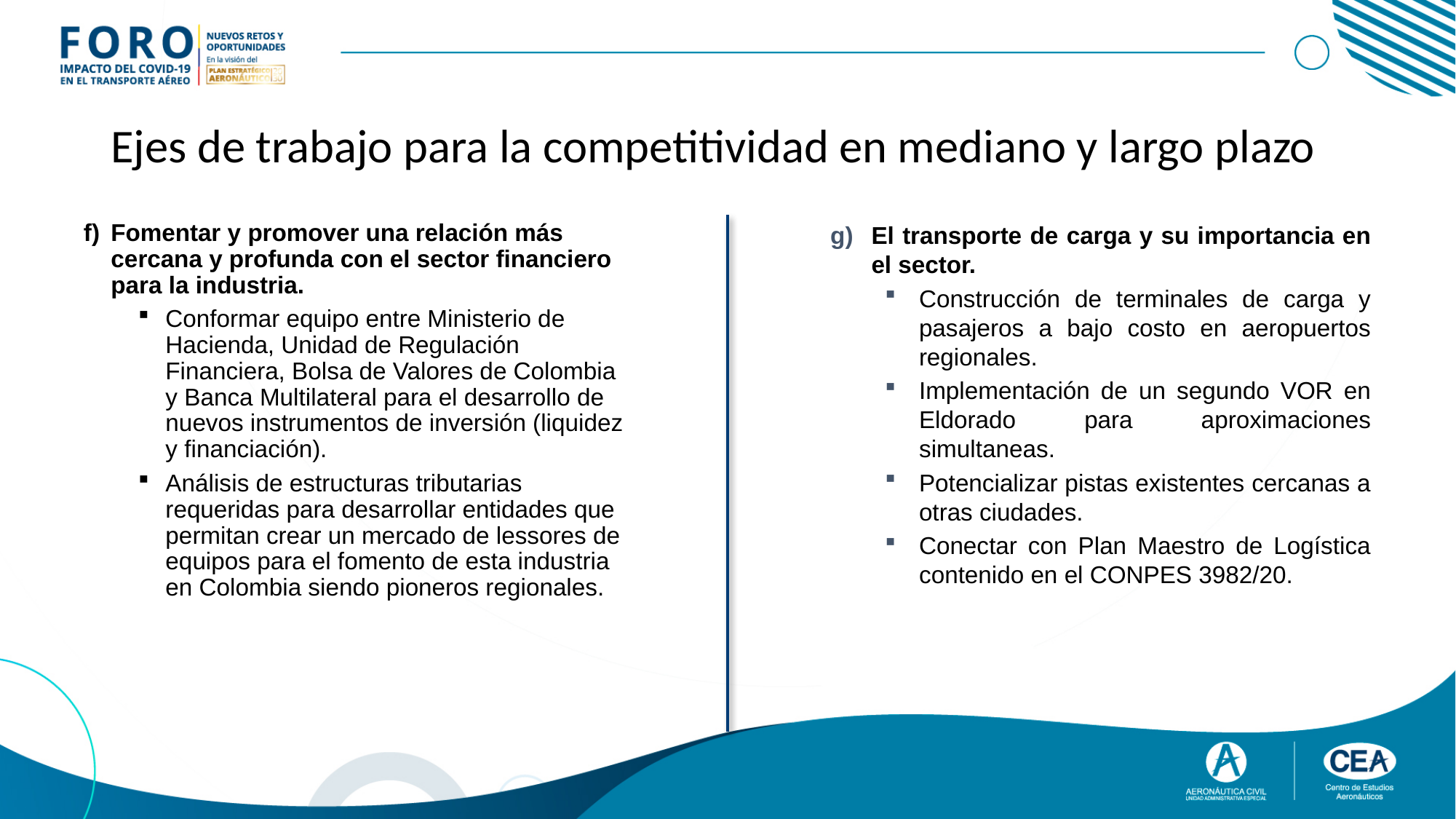

# Ejes de trabajo para la competitividad en mediano y largo plazo
Fomentar y promover una relación más cercana y profunda con el sector financiero para la industria.
Conformar equipo entre Ministerio de Hacienda, Unidad de Regulación Financiera, Bolsa de Valores de Colombia y Banca Multilateral para el desarrollo de nuevos instrumentos de inversión (liquidez y financiación).
Análisis de estructuras tributarias requeridas para desarrollar entidades que permitan crear un mercado de lessores de equipos para el fomento de esta industria en Colombia siendo pioneros regionales.
El transporte de carga y su importancia en el sector.
Construcción de terminales de carga y pasajeros a bajo costo en aeropuertos regionales.
Implementación de un segundo VOR en Eldorado para aproximaciones simultaneas.
Potencializar pistas existentes cercanas a otras ciudades.
Conectar con Plan Maestro de Logística contenido en el CONPES 3982/20.